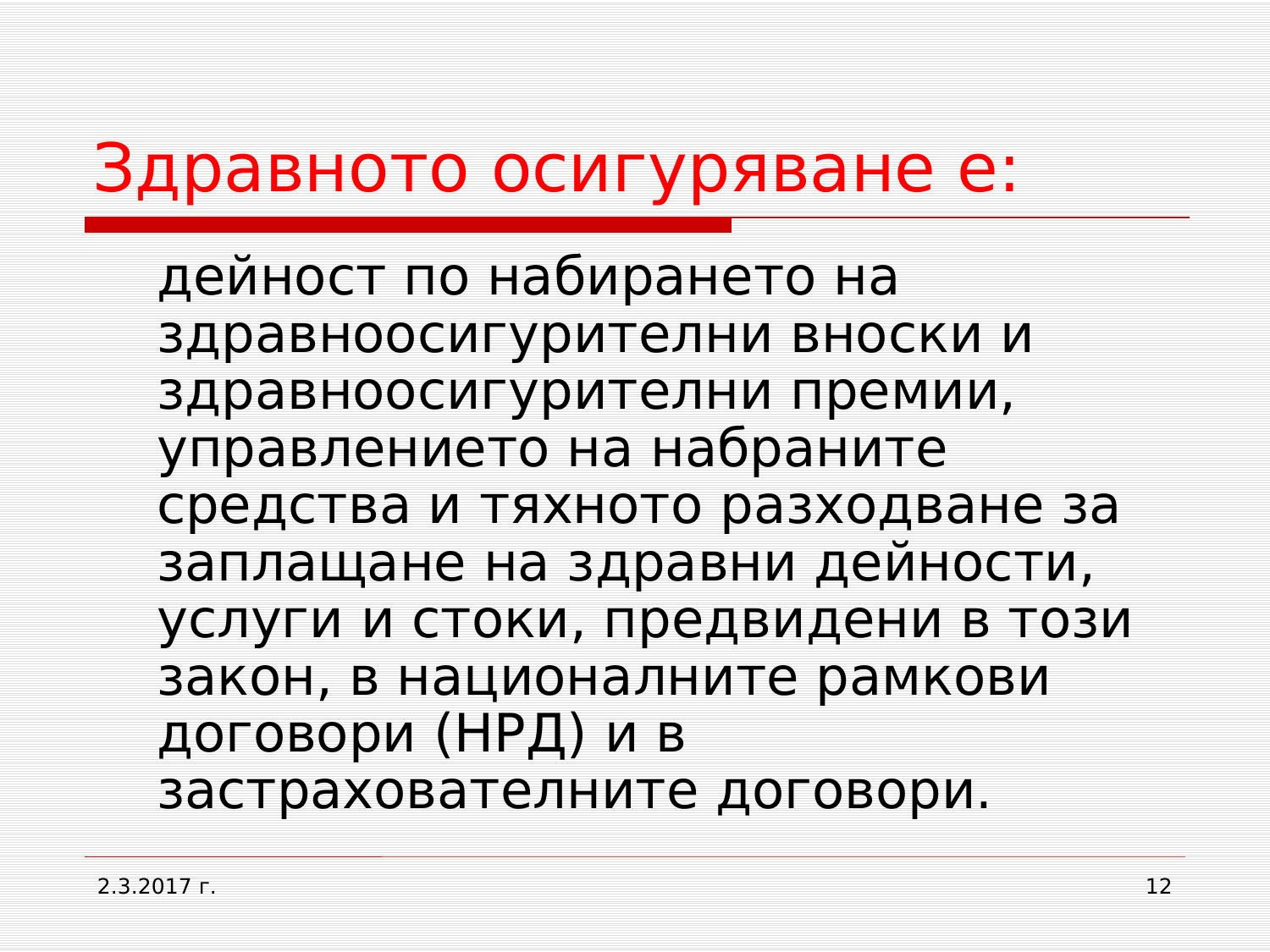

# Здравното осигуряване е:
	дейност по набирането на здравноосигурителни вноски и здравноосигурителни премии, управлението на набраните средства и тяхното разходване за заплащане на здравни дейности, услуги и стоки, предвидени в този закон, в националните рамкови договори (НРД) и в застрахователните договори.

2.3.2017 г.
12